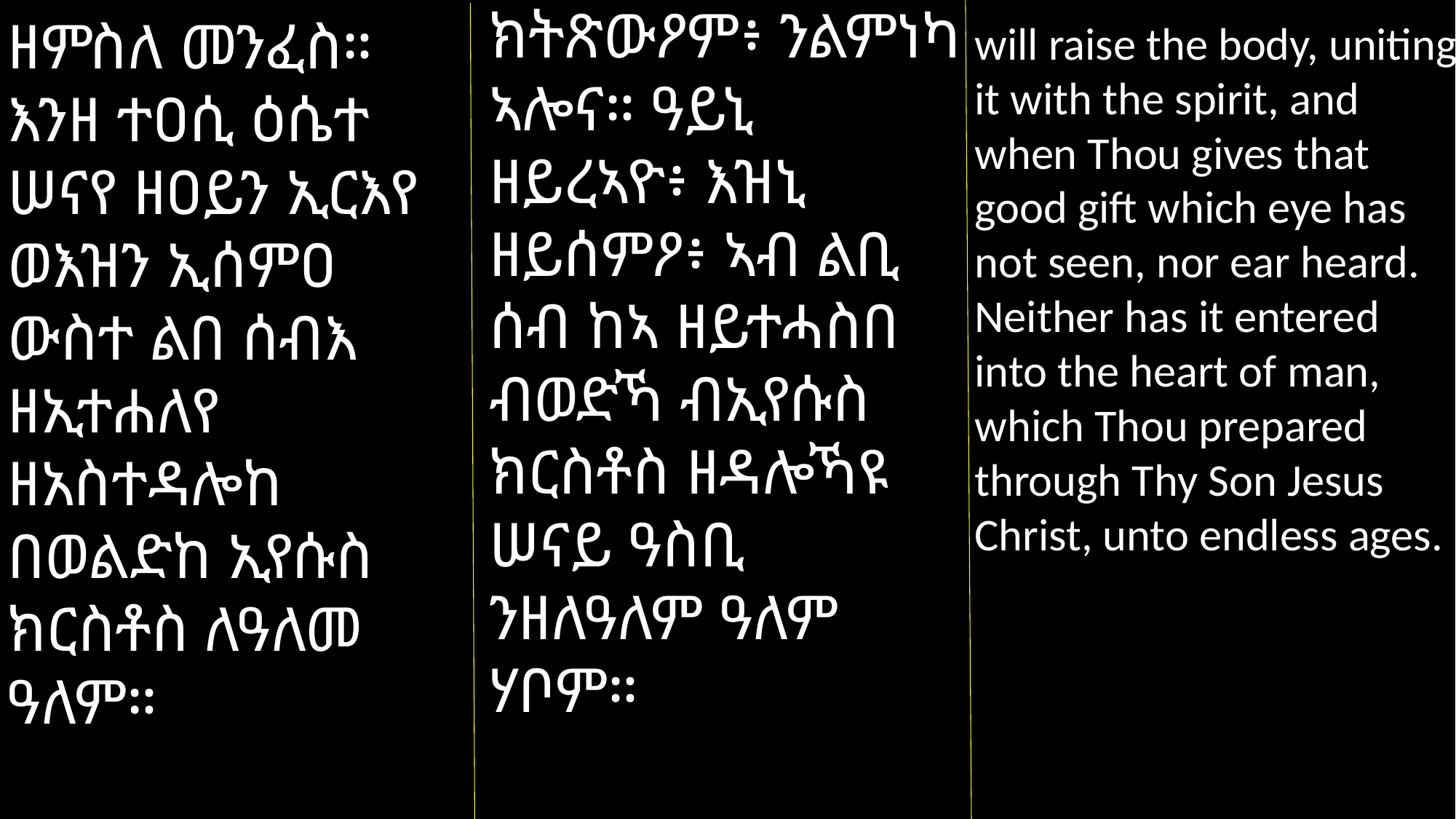

ክትጽውዖም፥ ንልምነካ ኣሎና። ዓይኒ ዘይረኣዮ፥ እዝኒ ዘይሰምዖ፥ ኣብ ልቢ ሰብ ከኣ ዘይተሓስበ ብወድኻ ብኢየሱስ ክርስቶስ ዘዳሎኻዩ ሠናይ ዓስቢ ንዘለዓለም ዓለም ሃቦም።

ዘምስለ መንፈስ። እንዘ ተዐሲ ዕሴተ ሠናየ ዘዐይን ኢርእየ ወእዝን ኢሰምዐ ውስተ ልበ ሰብእ ዘኢተሐለየ ዘአስተዳሎከ በወልድከ ኢየሱስ ክርስቶስ ለዓለመ ዓለም።

will raise the body, uniting it with the spirit, and when Thou gives that good gift which eye has not seen, nor ear heard. Neither has it entered into the heart of man, which Thou prepared through Thy Son Jesus Christ, unto endless ages.